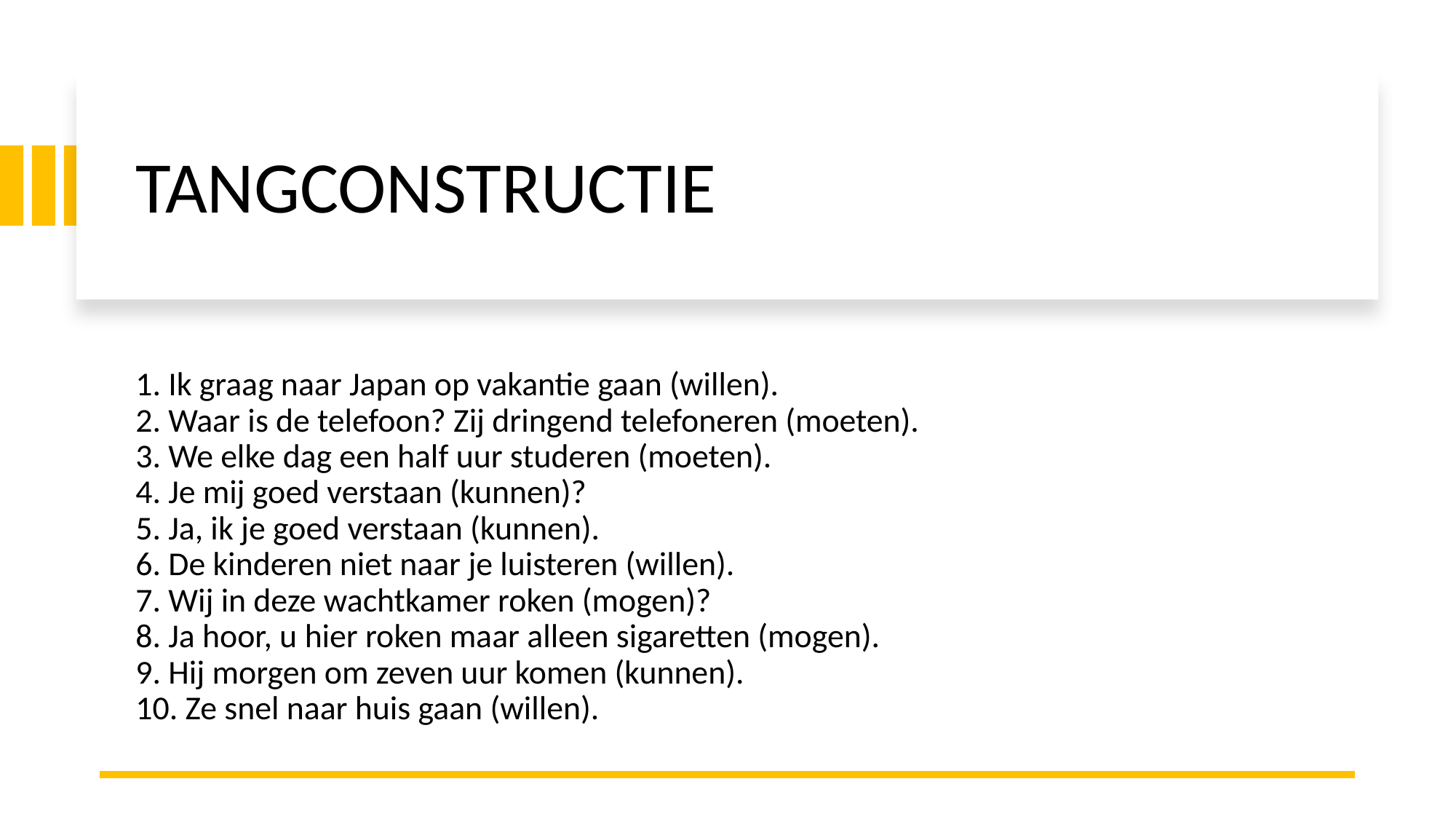

# TANGCONSTRUCTIE

1. Ik graag naar Japan op vakantie gaan (willen).​
2. Waar is de telefoon? Zij dringend telefoneren (moeten).​
3. We elke dag een half uur studeren (moeten).​
4. Je mij goed verstaan (kunnen)?​
5. Ja, ik je goed verstaan (kunnen).​
6. De kinderen niet naar je luisteren (willen).​
7. Wij in deze wachtkamer roken (mogen)?​
8. Ja hoor, u hier roken maar alleen sigaretten (mogen).​
9. Hij morgen om zeven uur komen (kunnen).​
10. Ze snel naar huis gaan (willen).